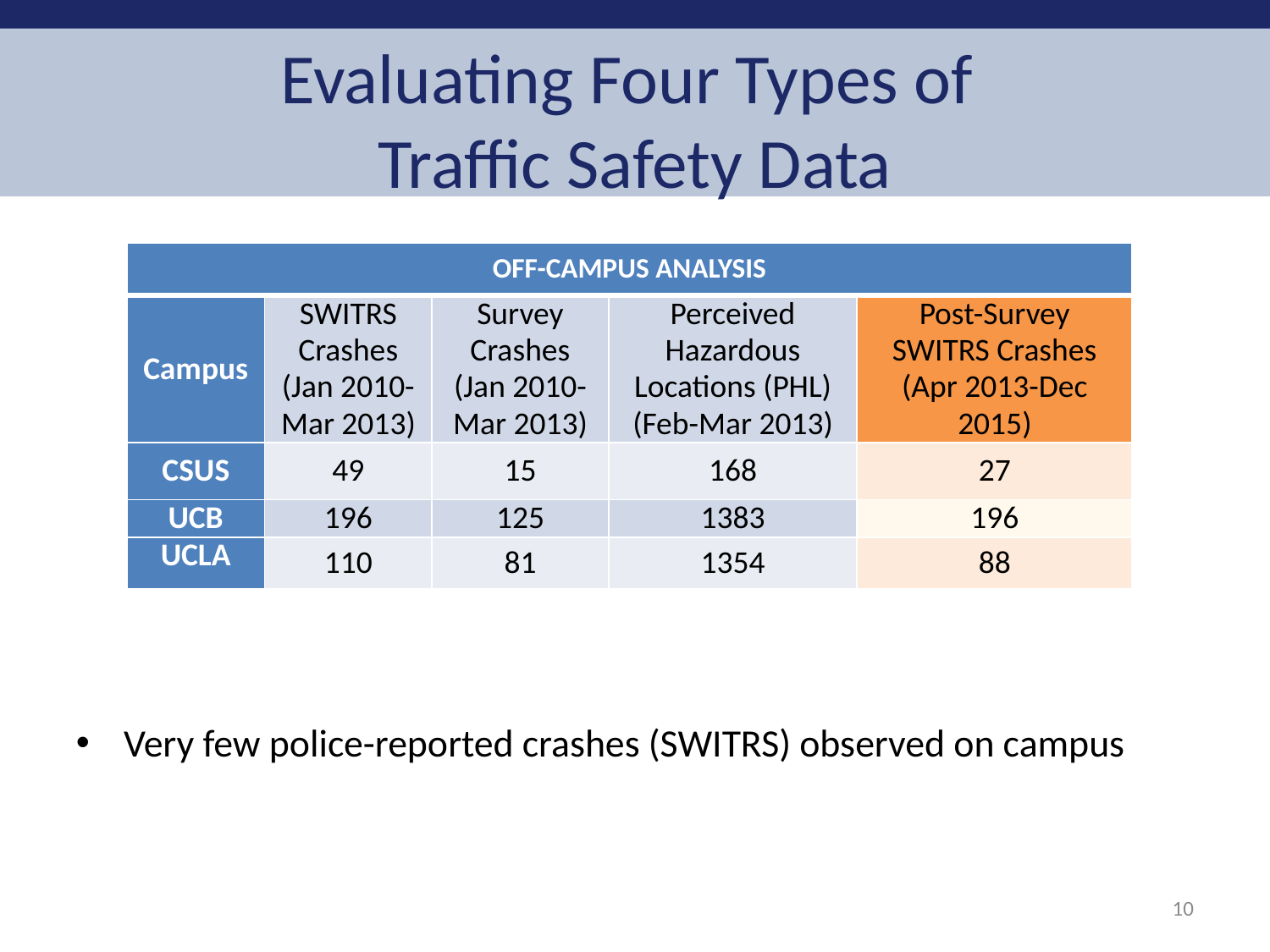

# Evaluating Four Types of Traffic Safety Data
| OFF-CAMPUS ANALYSIS |  |  |  |  |
| --- | --- | --- | --- | --- |
| Campus | SWITRS Crashes (Jan 2010-Mar 2013) | Survey Crashes (Jan 2010-Mar 2013) | Perceived Hazardous Locations (PHL) (Feb-Mar 2013) | Post-Survey SWITRS Crashes (Apr 2013-Dec 2015) |
| CSUS | 49 | 15 | 168 | 27 |
| UCB | 196 | 125 | 1383 | 196 |
| UCLA | 110 | 81 | 1354 | 88 |
Very few police-reported crashes (SWITRS) observed on campus
10